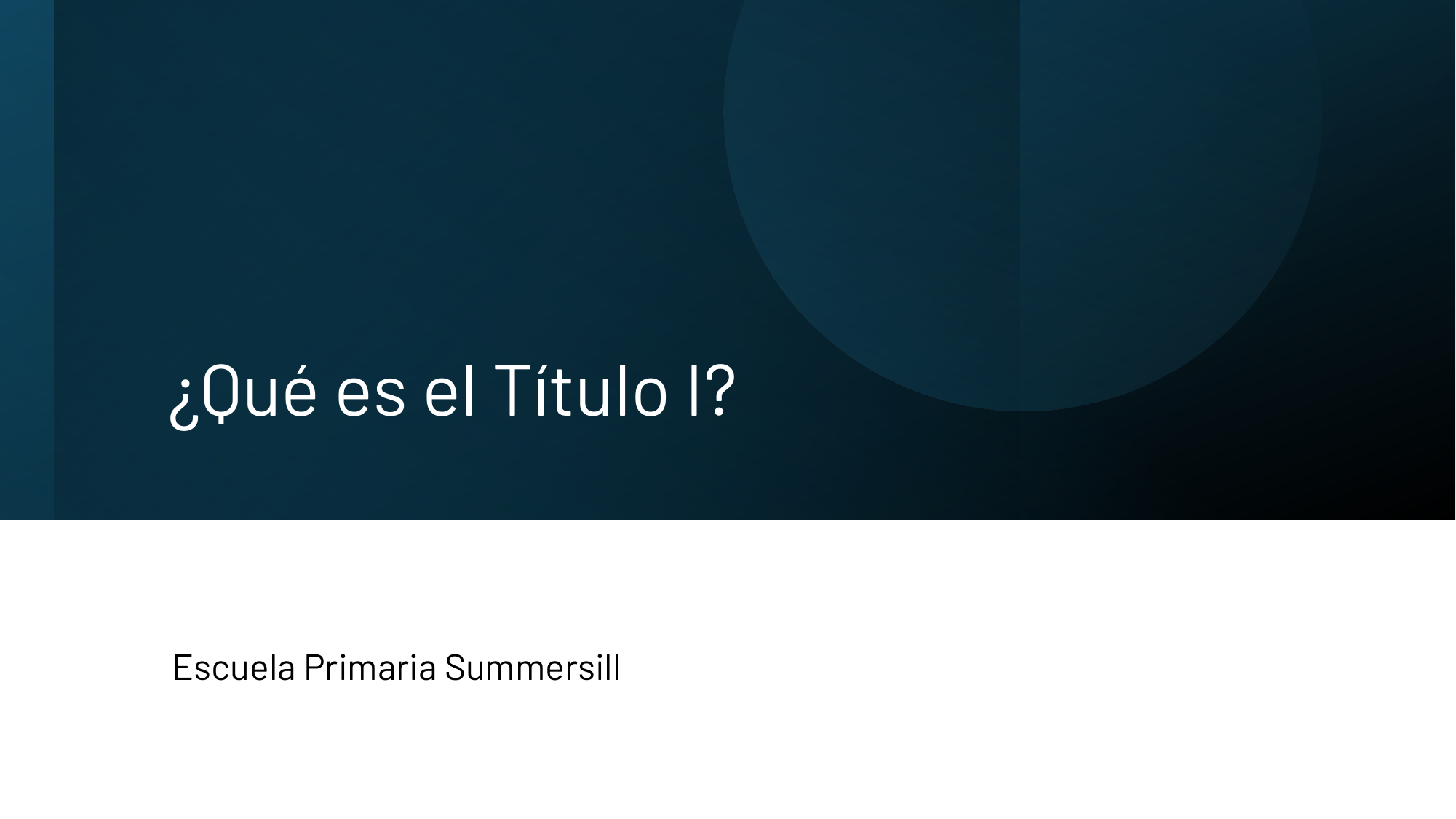

# ¿Qué es el Título I?
Escuela Primaria Summersill